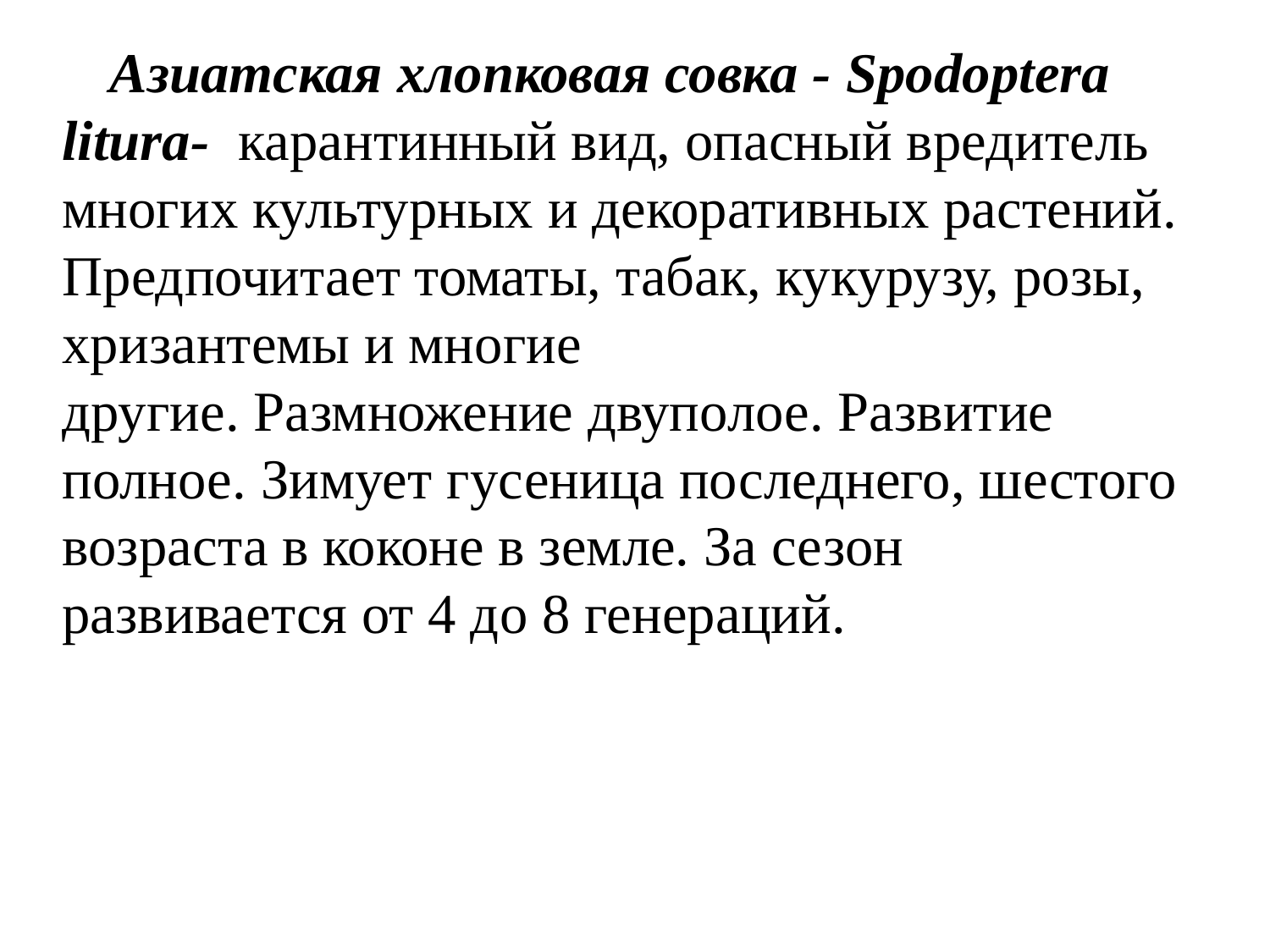

Азиатская хлопковая совка - Spodoptera litura-  карантинный вид, опасный вредитель многих культурных и декоративных растений. Предпочитает томаты, табак, кукурузу, розы, хризантемы и многие другие. Размножение двуполое. Развитие полное. Зимует гусеница последнего, шестого возраста в коконе в земле. За сезон развивается от 4 до 8 генераций.